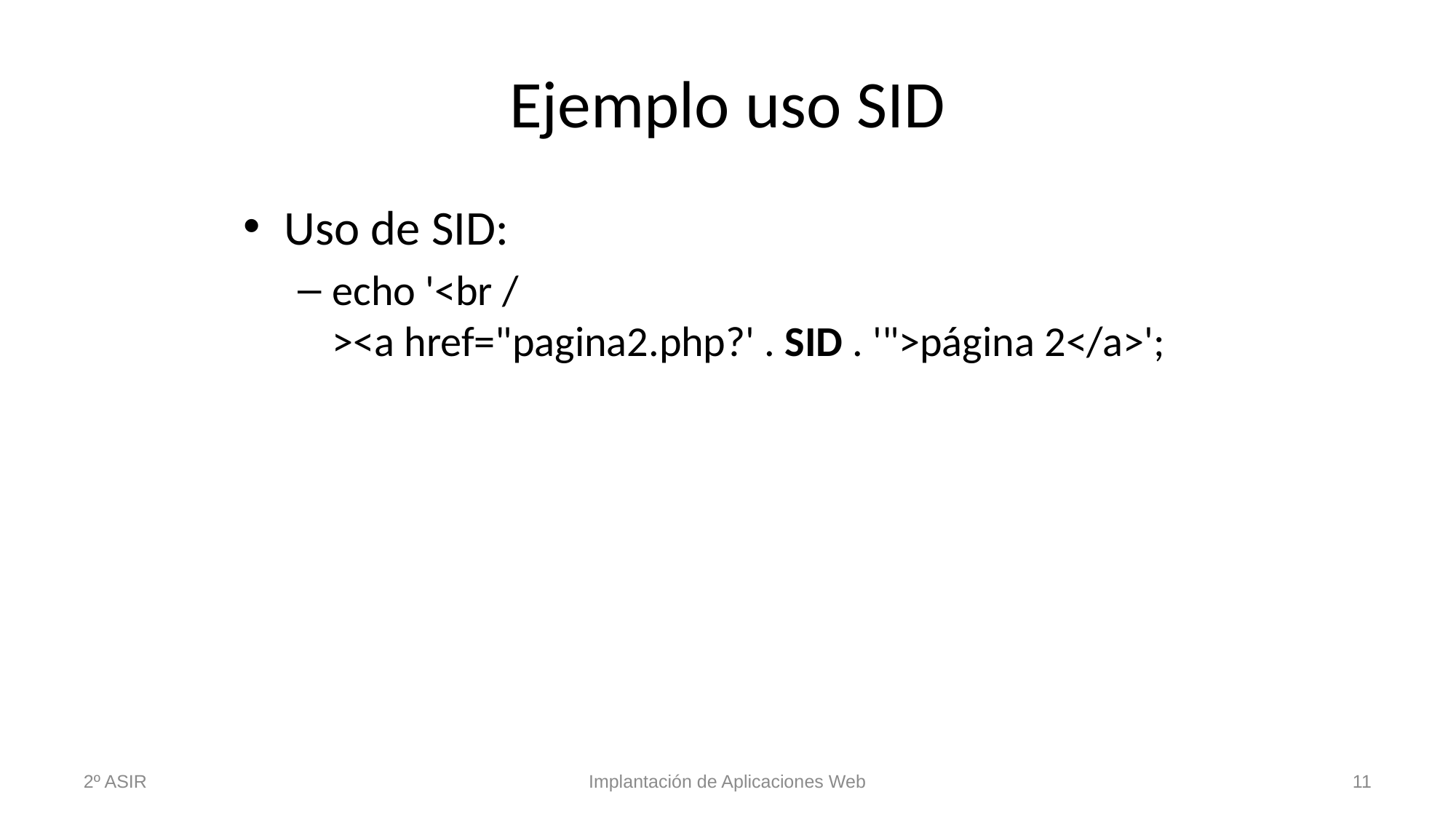

# Ejemplo uso SID
Uso de SID:
echo '<br /><a href="pagina2.php?' . SID . '">página 2</a>';
2º ASIR
Implantación de Aplicaciones Web
11